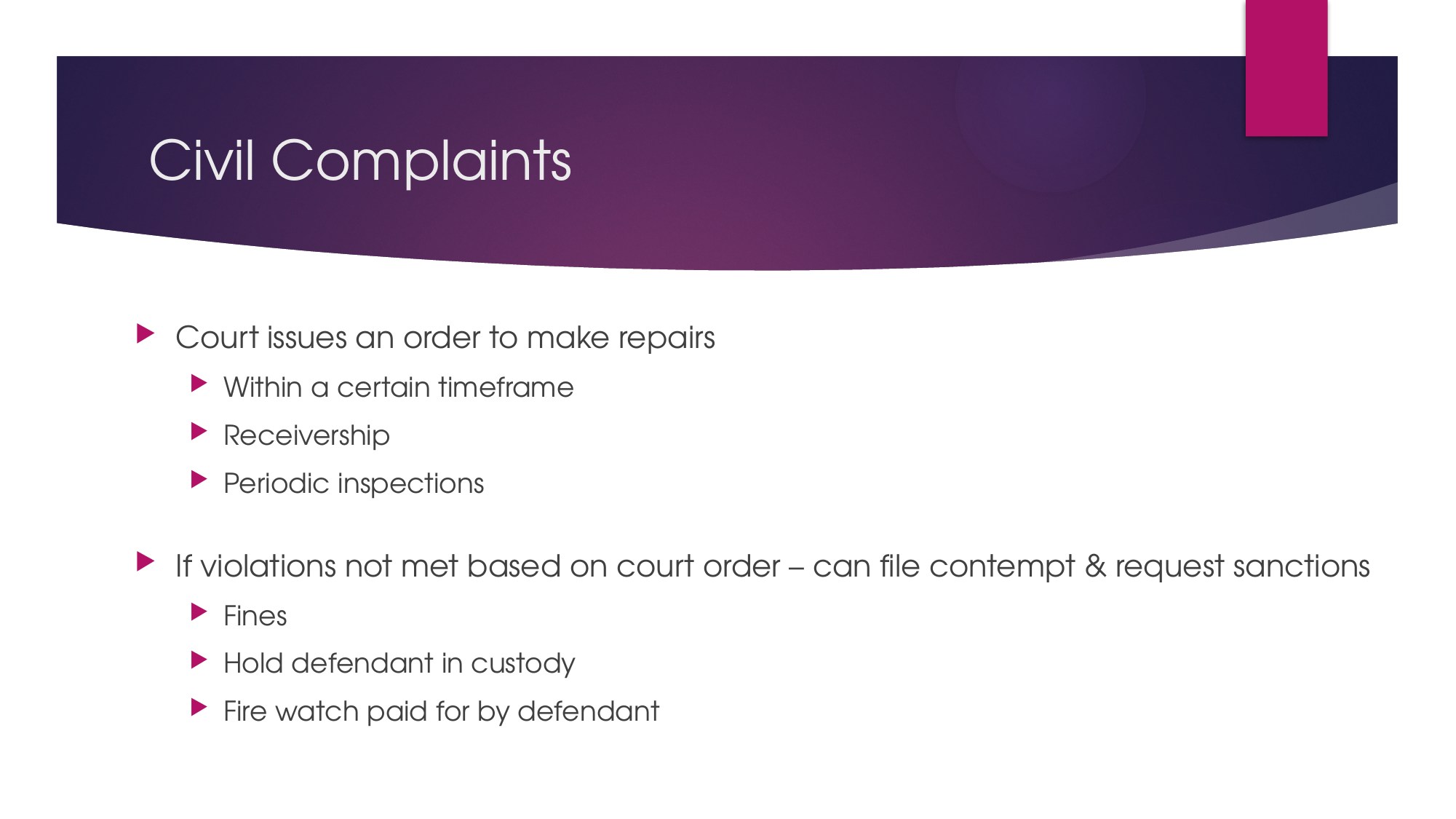

# Civil Complaints

Court issues an order to make repairs
Within a certain timeframe
Receivership
Periodic inspections
If violations not met based on court order – can file contempt & request sanctions
Fines
Hold defendant in custody
Fire watch paid for by defendant